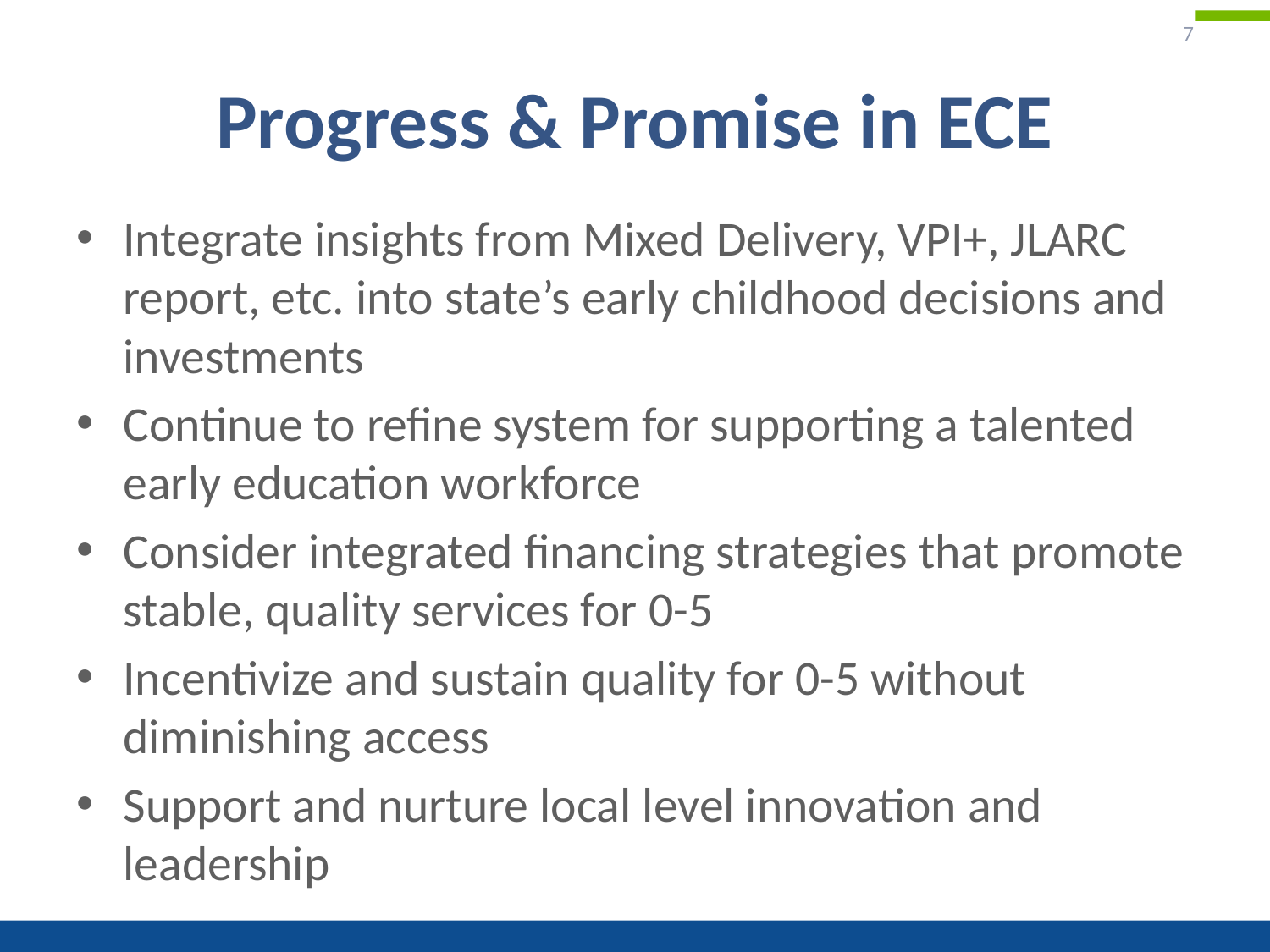

7
# Progress & Promise in ECE
Integrate insights from Mixed Delivery, VPI+, JLARC report, etc. into state’s early childhood decisions and investments
Continue to refine system for supporting a talented early education workforce
Consider integrated financing strategies that promote stable, quality services for 0-5
Incentivize and sustain quality for 0-5 without diminishing access
Support and nurture local level innovation and leadership